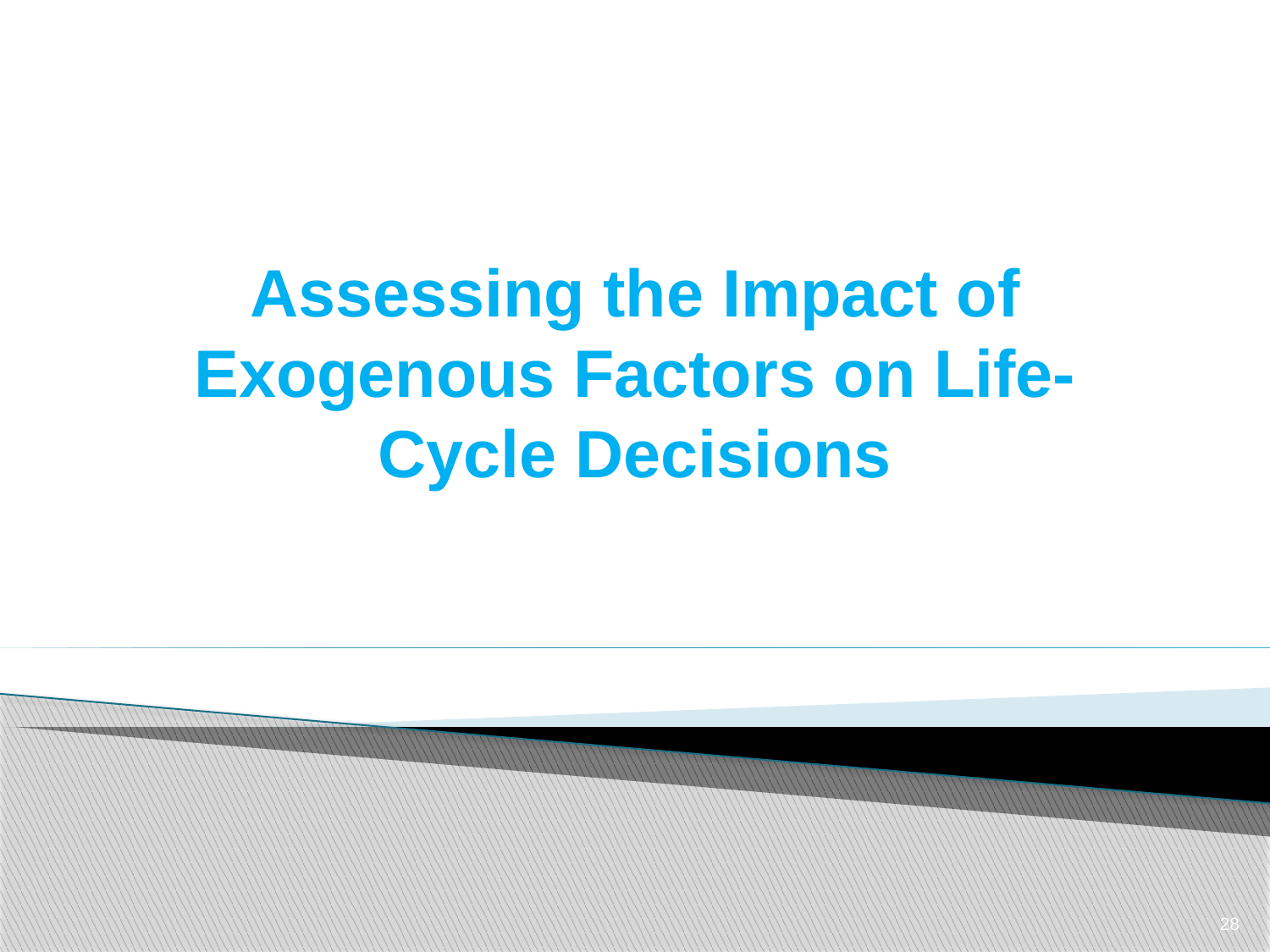

# Assessing the Impact of Exogenous Factors on Life-Cycle Decisions
28